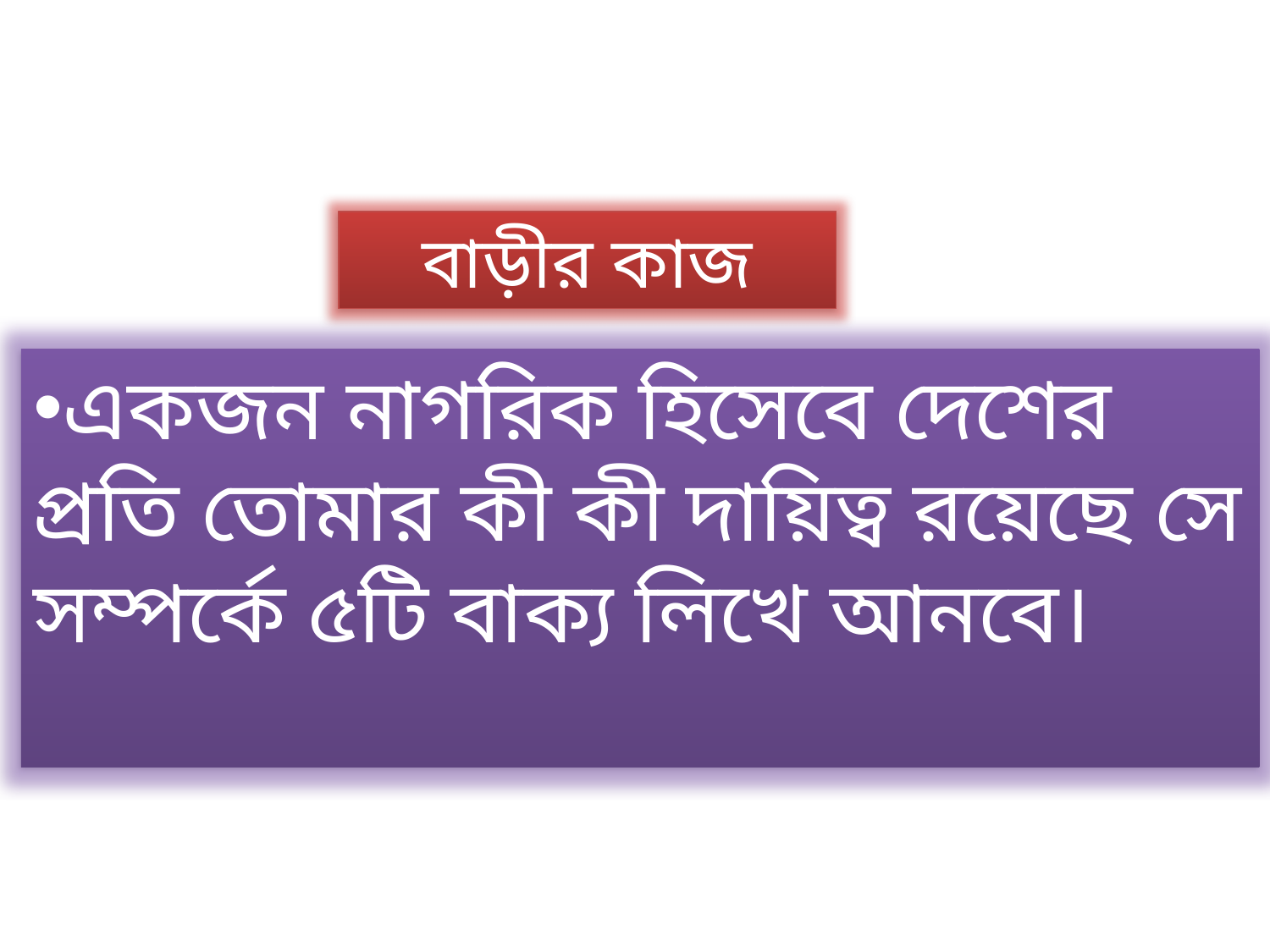

বাড়ীর কাজ
একজন নাগরিক হিসেবে দেশের প্রতি তোমার কী কী দায়িত্ব রয়েছে সে সম্পর্কে ৫টি বাক্য লিখে আনবে।